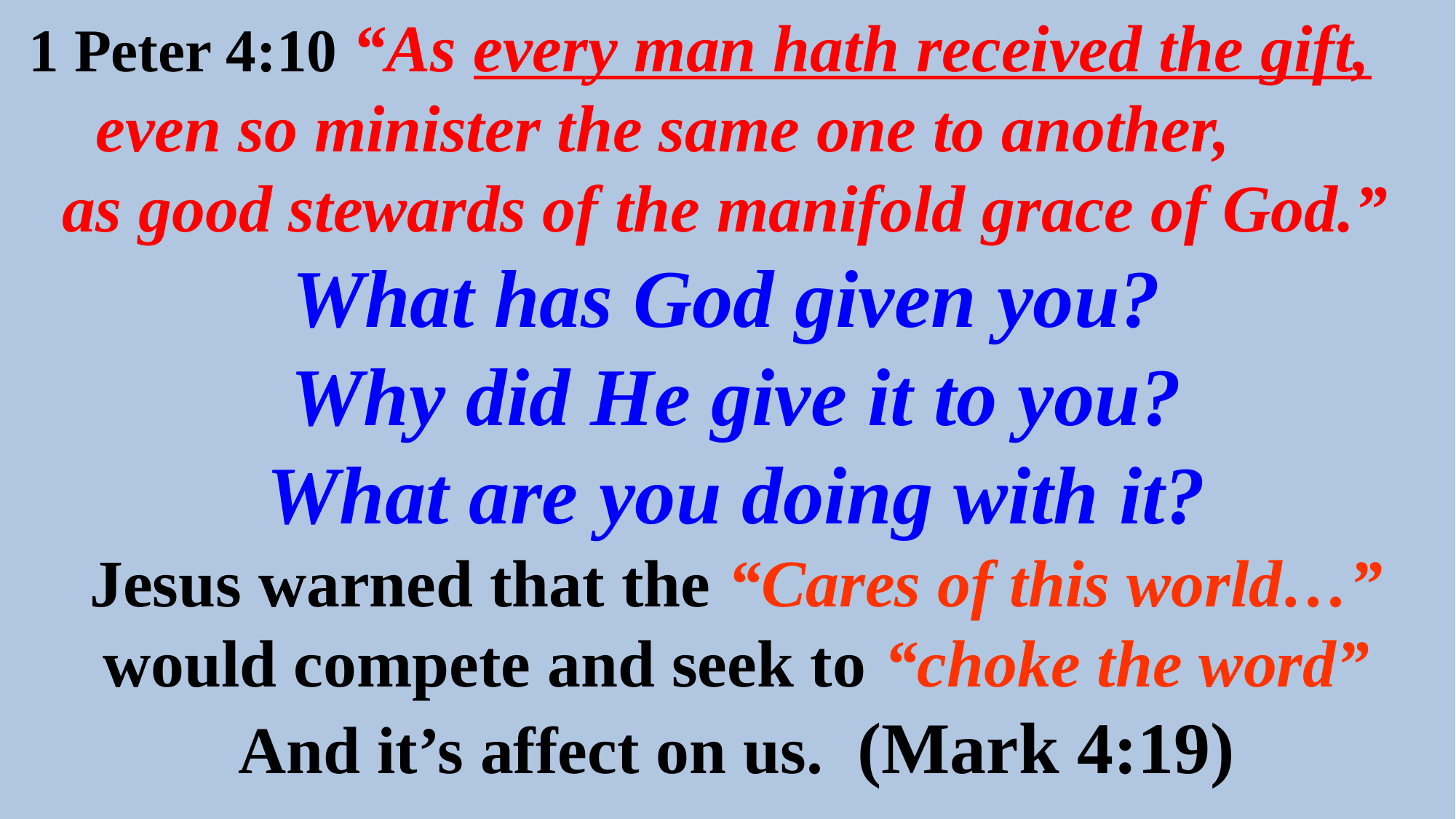

1 Peter 4:10 “As every man hath received the gift,
    even so minister the same one to another,
  as good stewards of the manifold grace of God.”
 What has God given you?
Why did He give it to you?
What are you doing with it?
Jesus warned that the “Cares of this world…”
would compete and seek to “choke the word”
And it’s affect on us.  (Mark 4:19)